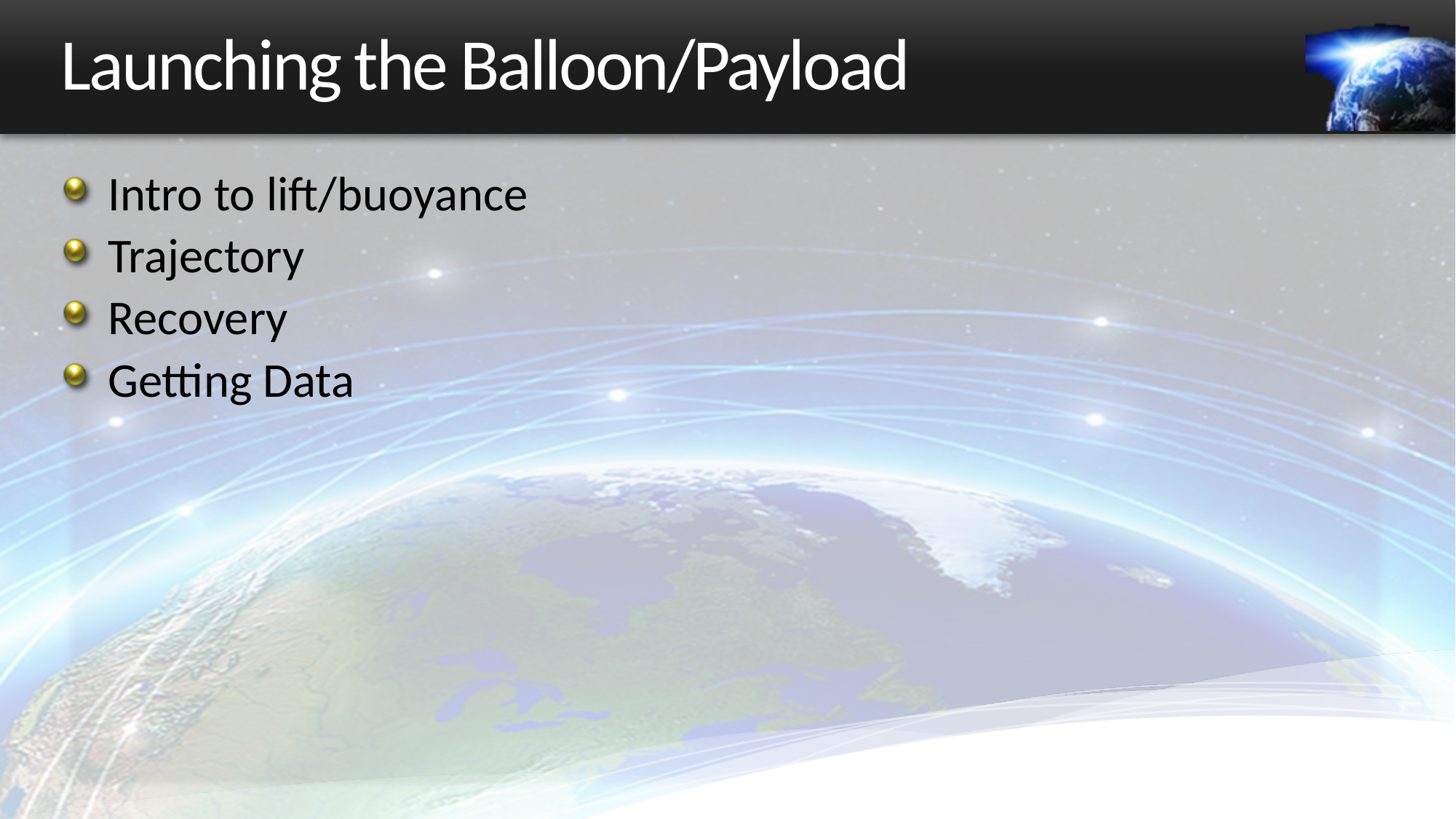

# Launching the Balloon/Payload
Intro to lift/buoyance
Trajectory
Recovery
Getting Data